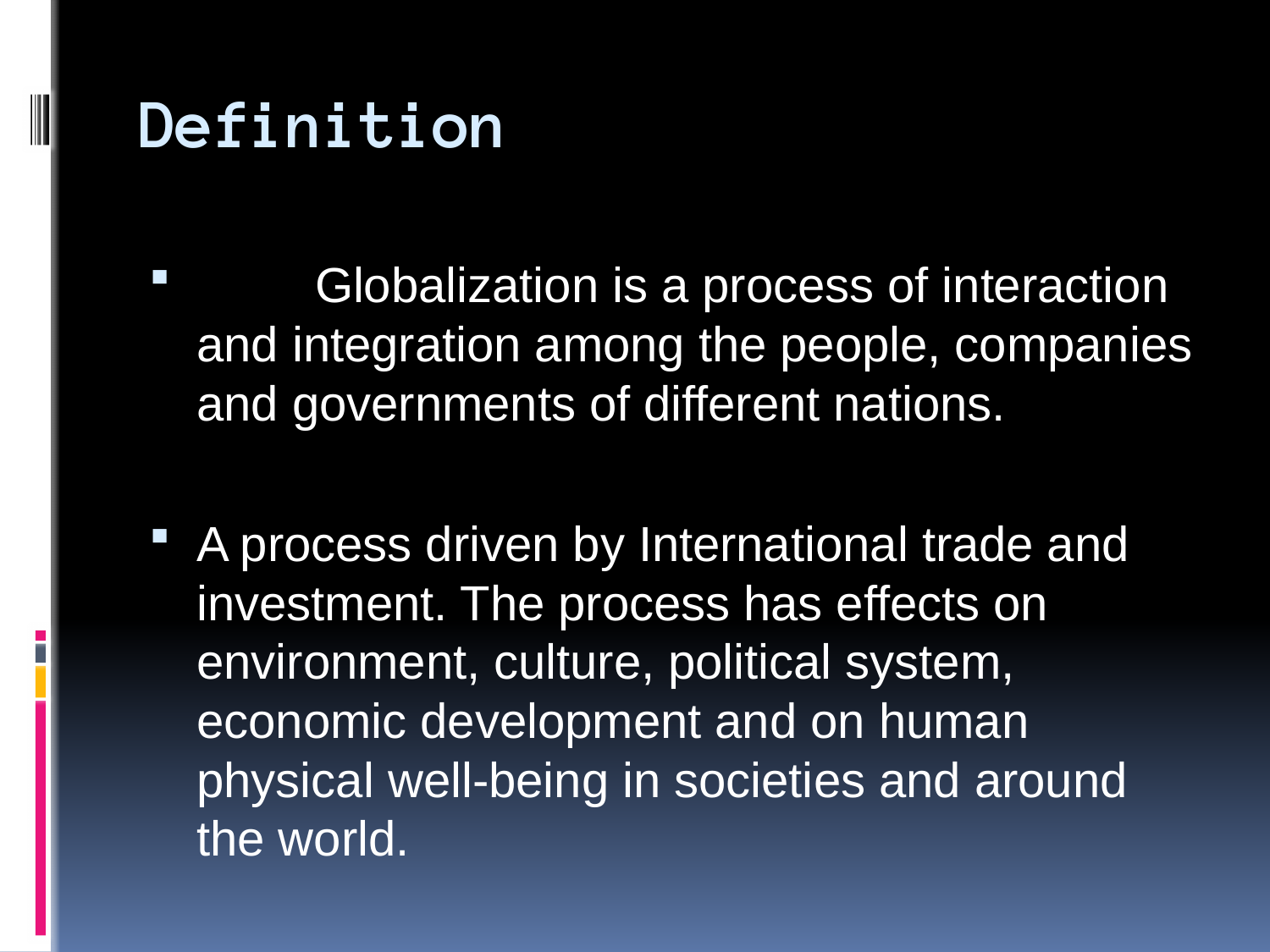

# Definition
	Globalization is a process of interaction and integration among the people, companies and governments of different nations.

	A process driven by International trade and investment. The process has effects on environment, culture, political system, economic development and on human physical well-being in societies and around the world.